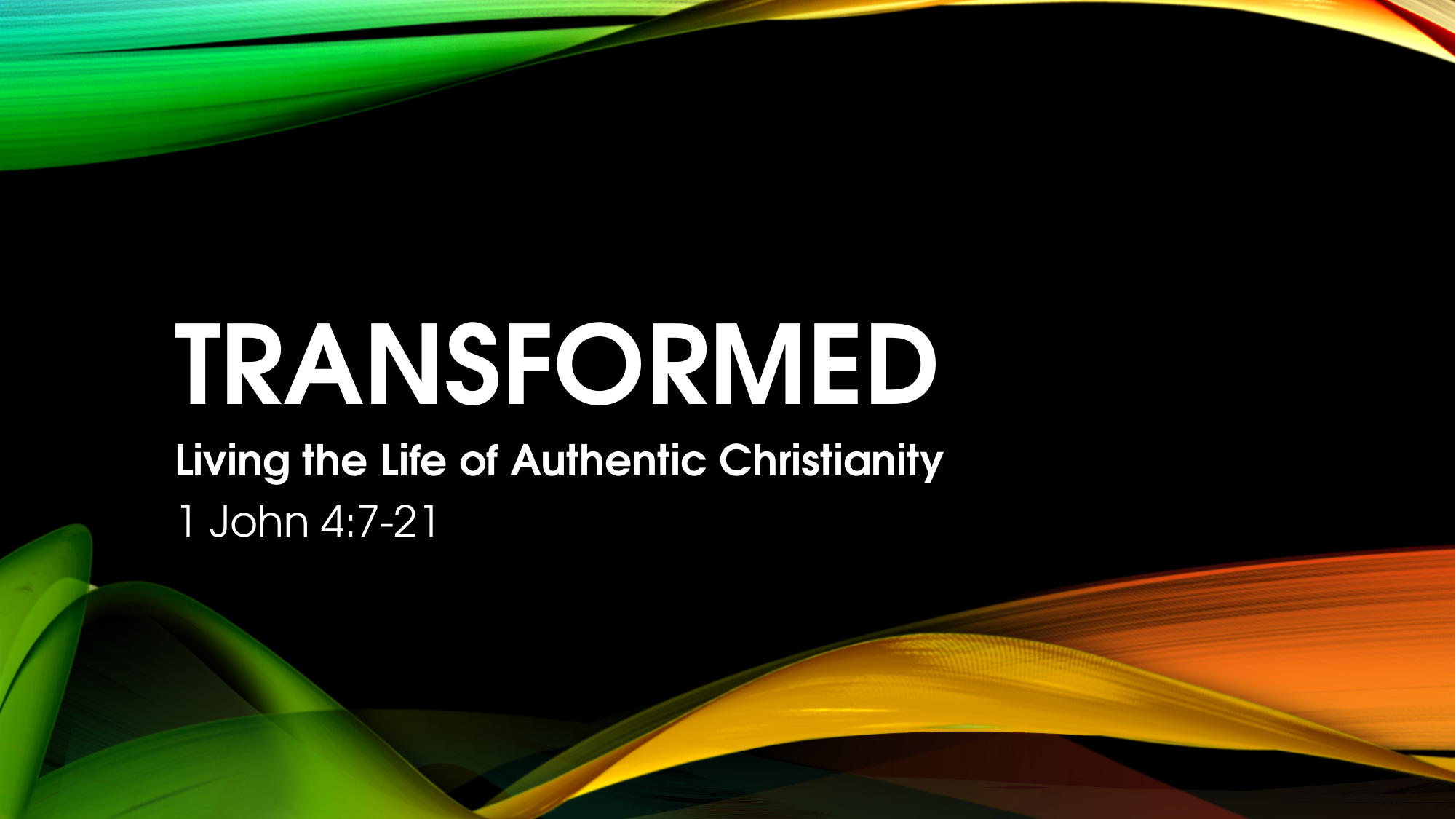

# Transformed
Living the Life of Authentic Christianity
1 John 4:7-21